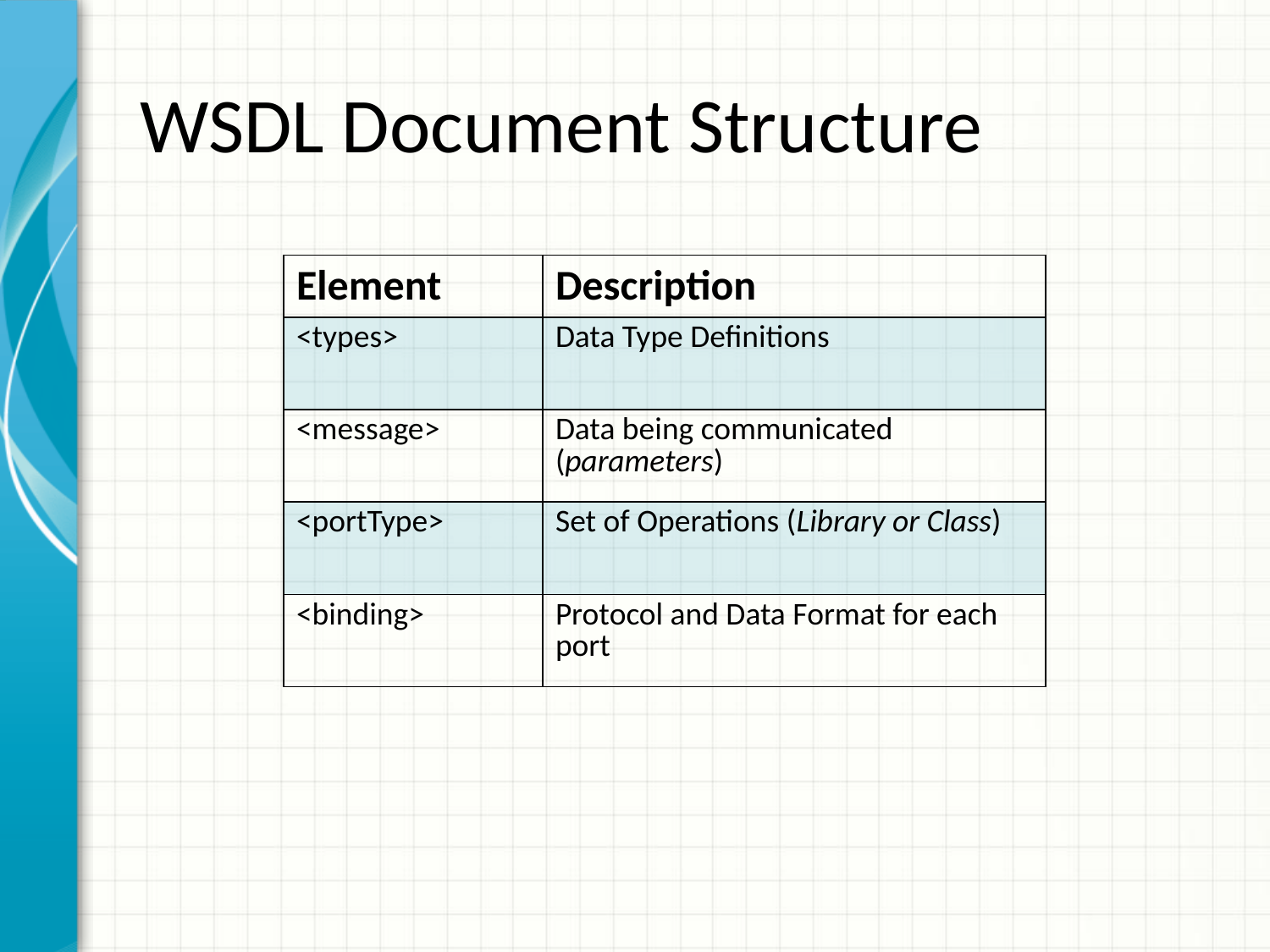

# WSDL Document Structure
| Element | Description |
| --- | --- |
| <types> | Data Type Definitions |
| <message> | Data being communicated (parameters) |
| <portType> | Set of Operations (Library or Class) |
| <binding> | Protocol and Data Format for each port |